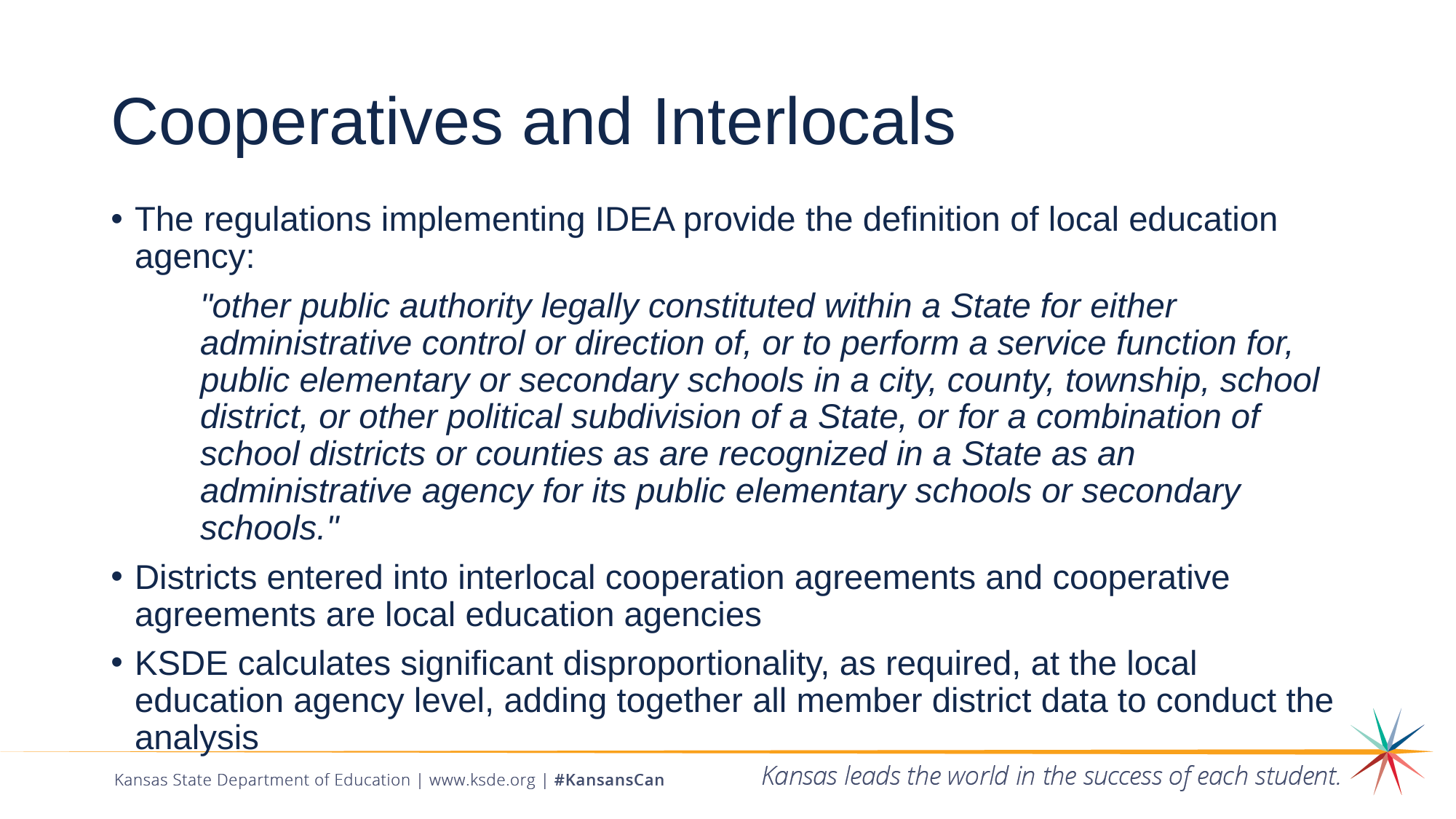

# Cooperatives and Interlocals
The regulations implementing IDEA provide the definition of local education agency:
"other public authority legally constituted within a State for either administrative control or direction of, or to perform a service function for, public elementary or secondary schools in a city, county, township, school district, or other political subdivision of a State, or for a combination of school districts or counties as are recognized in a State as an administrative agency for its public elementary schools or secondary schools."
Districts entered into interlocal cooperation agreements and cooperative agreements are local education agencies
KSDE calculates significant disproportionality, as required, at the local education agency level, adding together all member district data to conduct the analysis